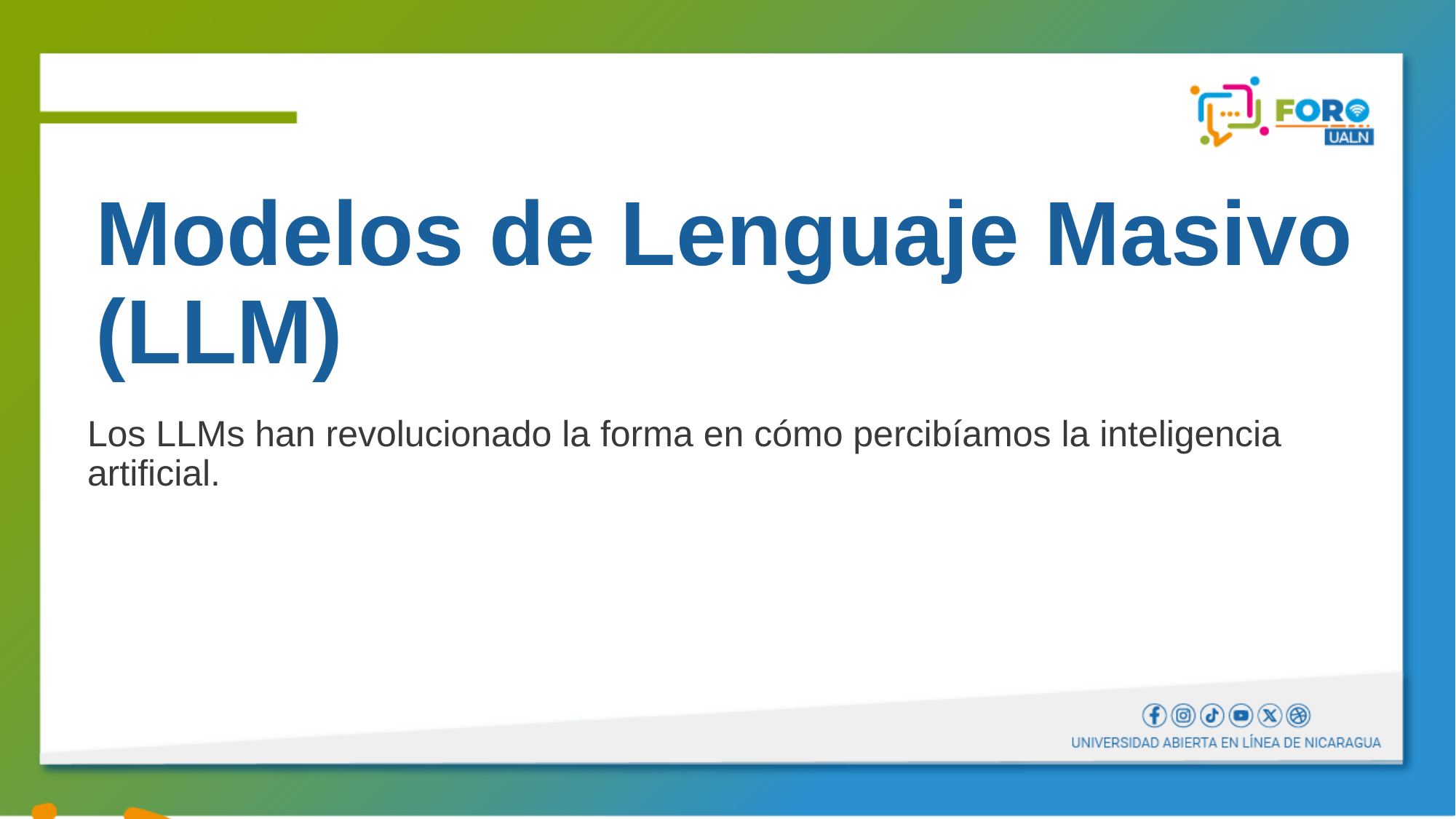

# Modelos de Lenguaje Masivo (LLM)
Los LLMs han revolucionado la forma en cómo percibíamos la inteligencia artificial.